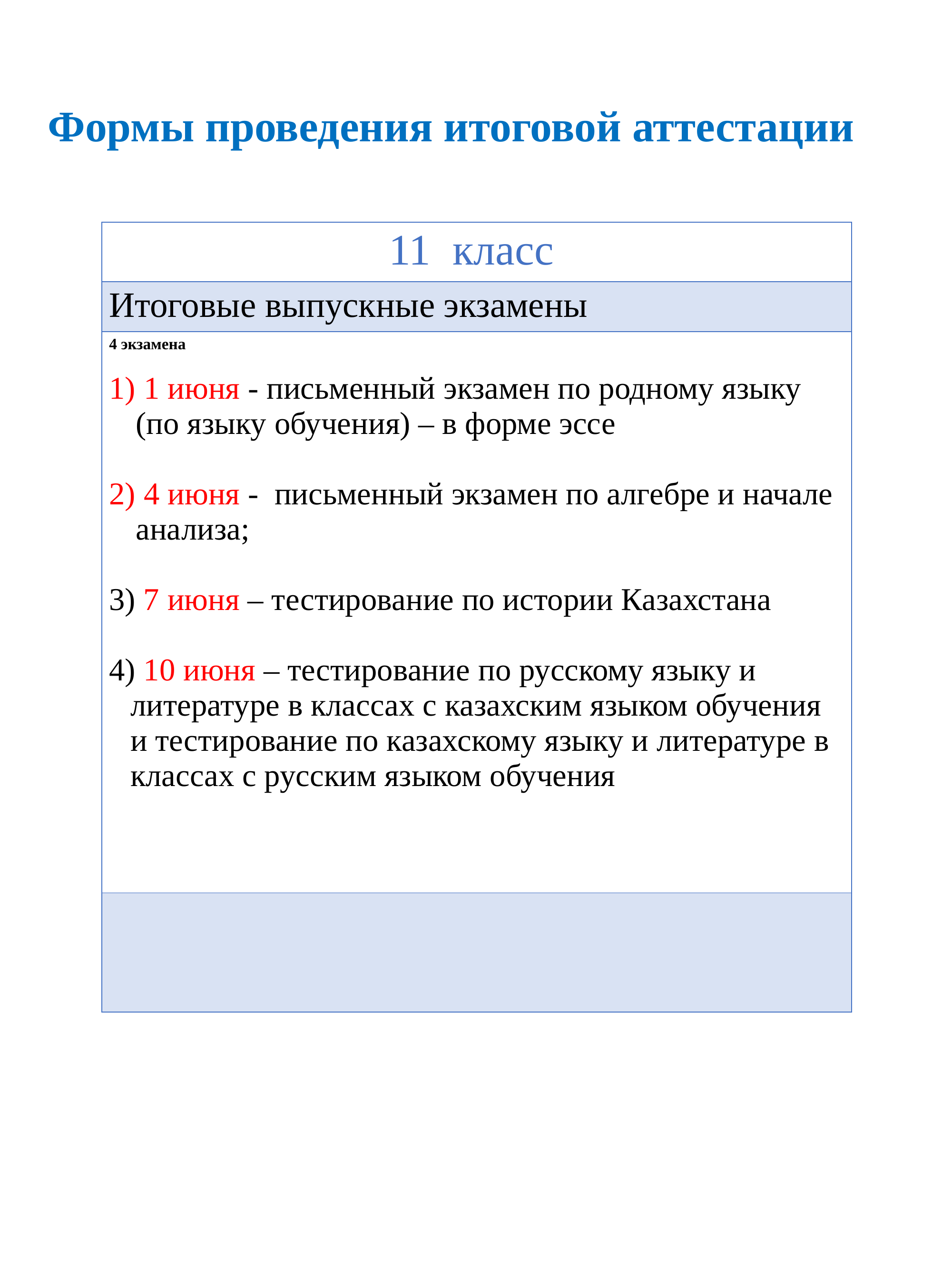

Формы проведения итоговой аттестации
| 11 класс |
| --- |
| Итоговые выпускные экзамены |
| 4 экзамена 1 июня - письменный экзамен по родному языку (по языку обучения) – в форме эссе 4 июня - письменный экзамен по алгебре и начале анализа; 3) 7 июня – тестирование по истории Казахстана 4) 10 июня – тестирование по русскому языку и литературе в классах с казахским языком обучения и тестирование по казахскому языку и литературе в классах с русским языком обучения |
|  |